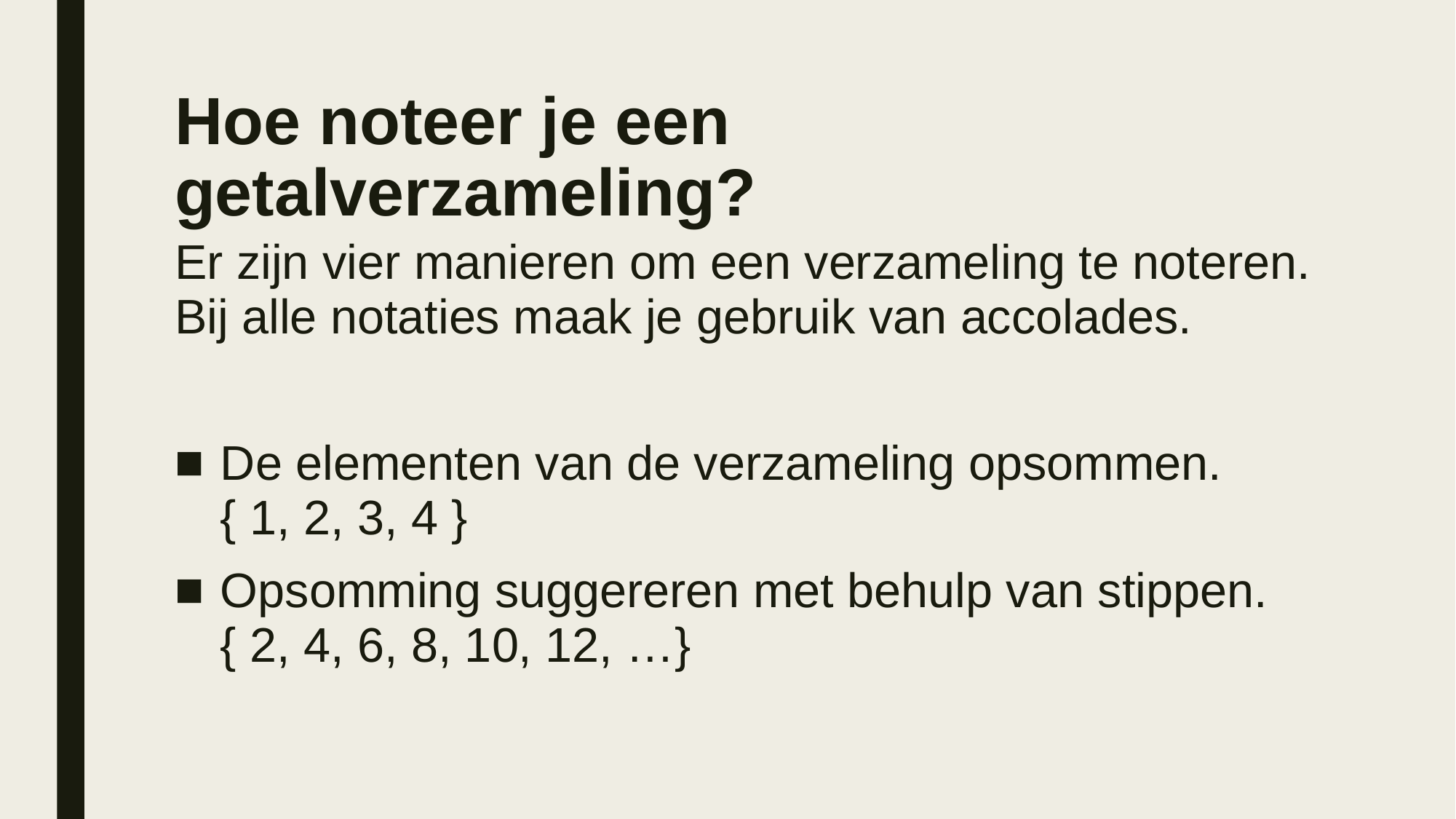

# Hoe noteer je een getalverzameling?
Er zijn vier manieren om een verzameling te noteren.
Bij alle notaties maak je gebruik van accolades.

De elementen van de verzameling opsommen.
{ 1, 2, 3, 4 }
Opsomming suggereren met behulp van stippen.
{ 2, 4, 6, 8, 10, 12, …}